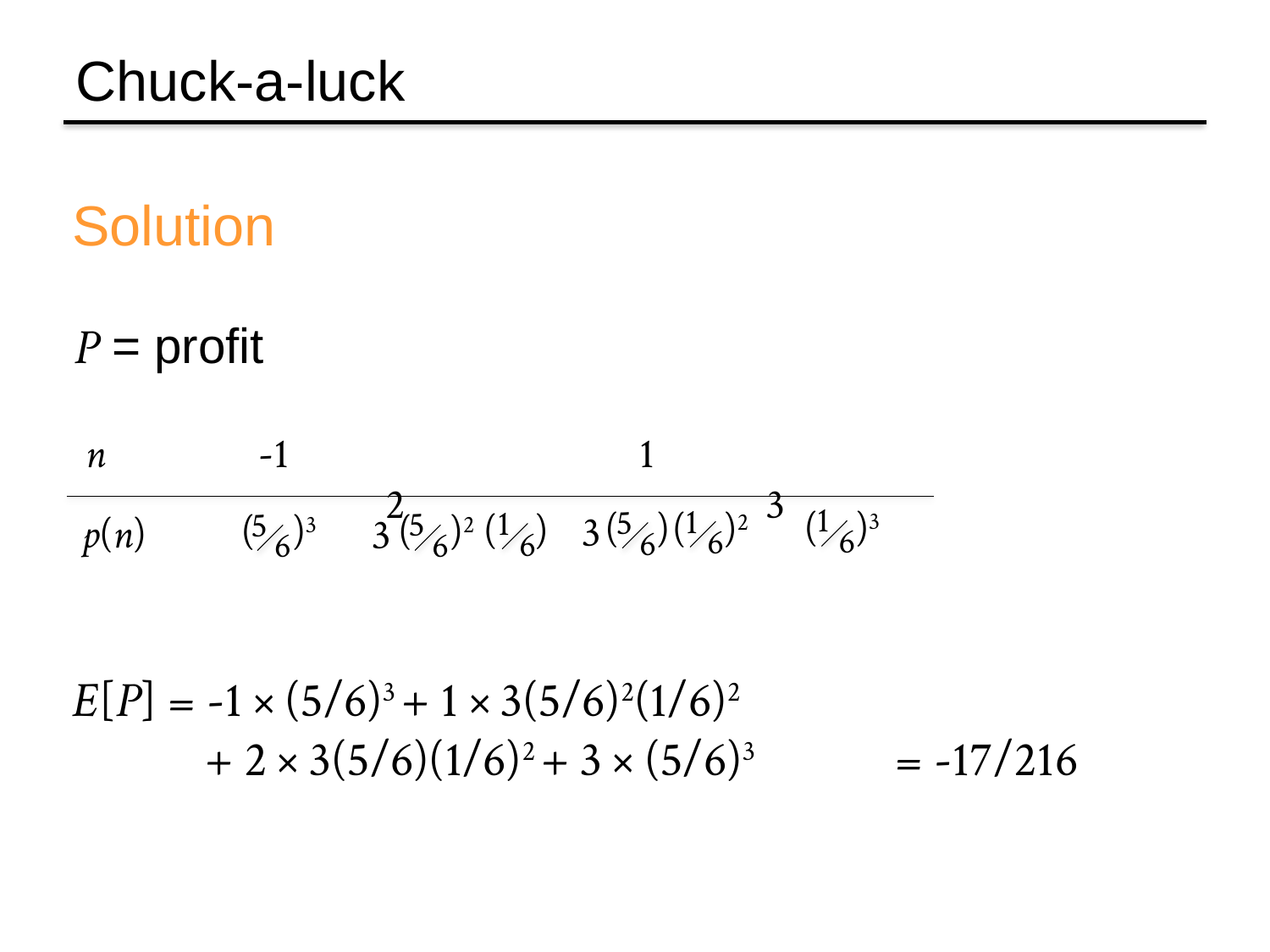

# Chuck-a-luck
Solution
P = profit
n
-1			1			2			3
1
(    )3
6
1
(    )2
6
5
(    )
6
3
1
(    )
6
5
(    )2
6
3
5
(    )3
6
p(n)
E[P] = -1 × (5/6)3 + 1 × 3(5/6)2(1/6)2
                     + 2 × 3(5/6)(1/6)2 + 3 × (5/6)3
= -17/216